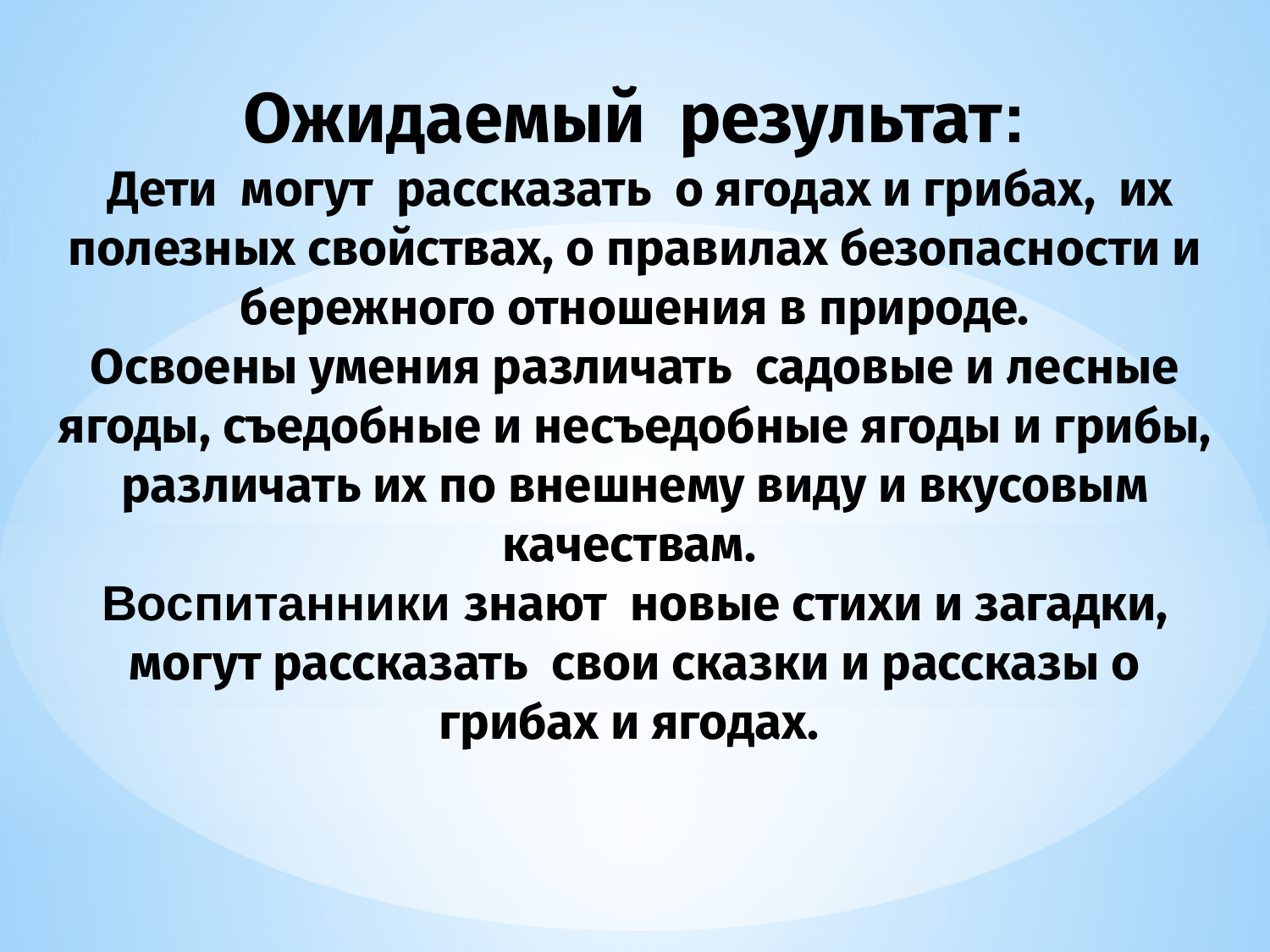

# Ожидаемый  результат: Дети  могут  рассказать  о ягодах и грибах,  их полезных свойствах, о правилах безопасности и бережного отношения в природе. Освоены умения различать  садовые и лесные ягоды, съедобные и несъедобные ягоды и грибы, различать их по внешнему виду и вкусовым качествам. Воспитанники знают  новые стихи и загадки, могут рассказать  свои сказки и рассказы о грибах и ягодах.